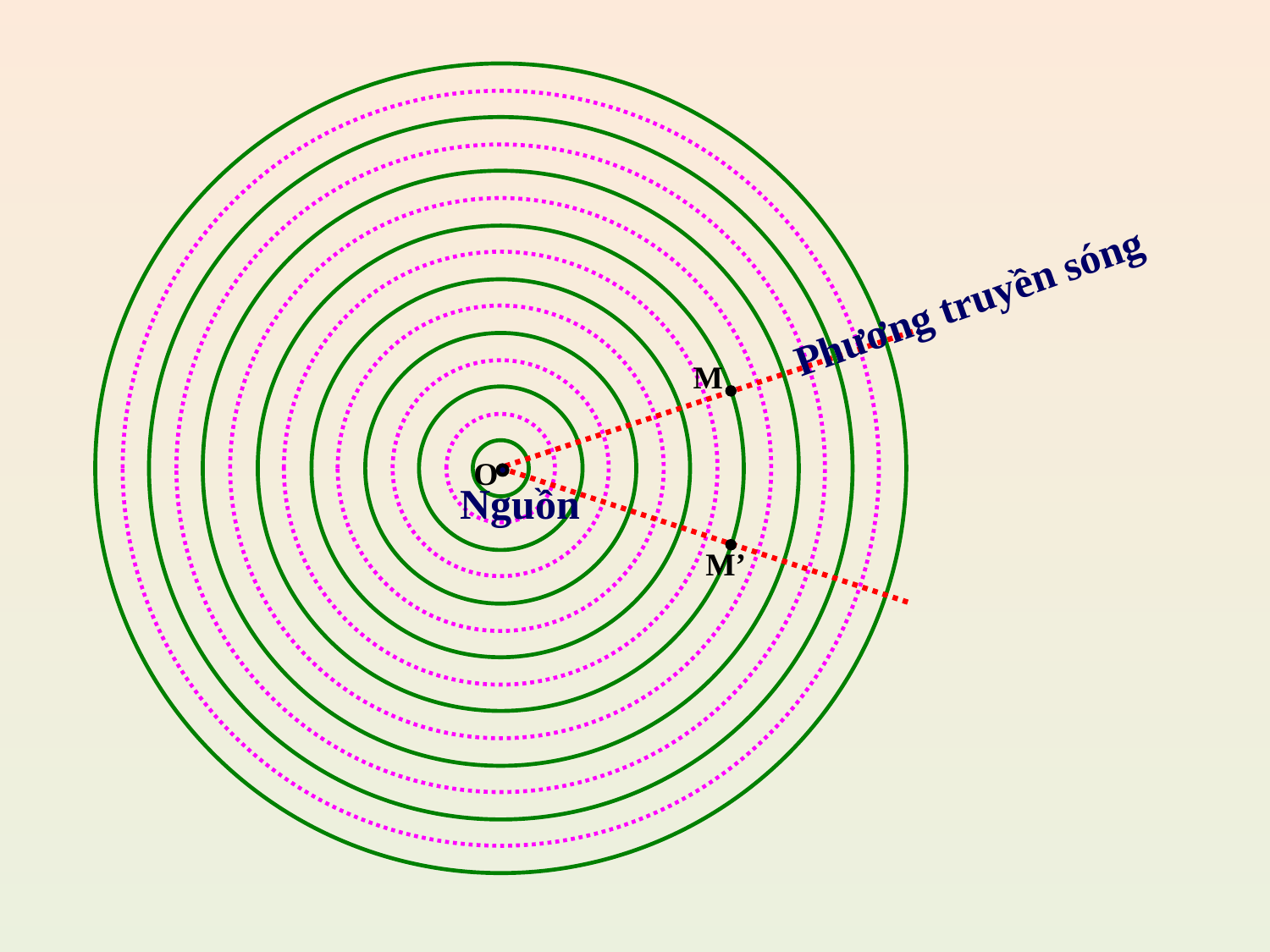

M

O
M’

Phương truyền sóng
Nguồn